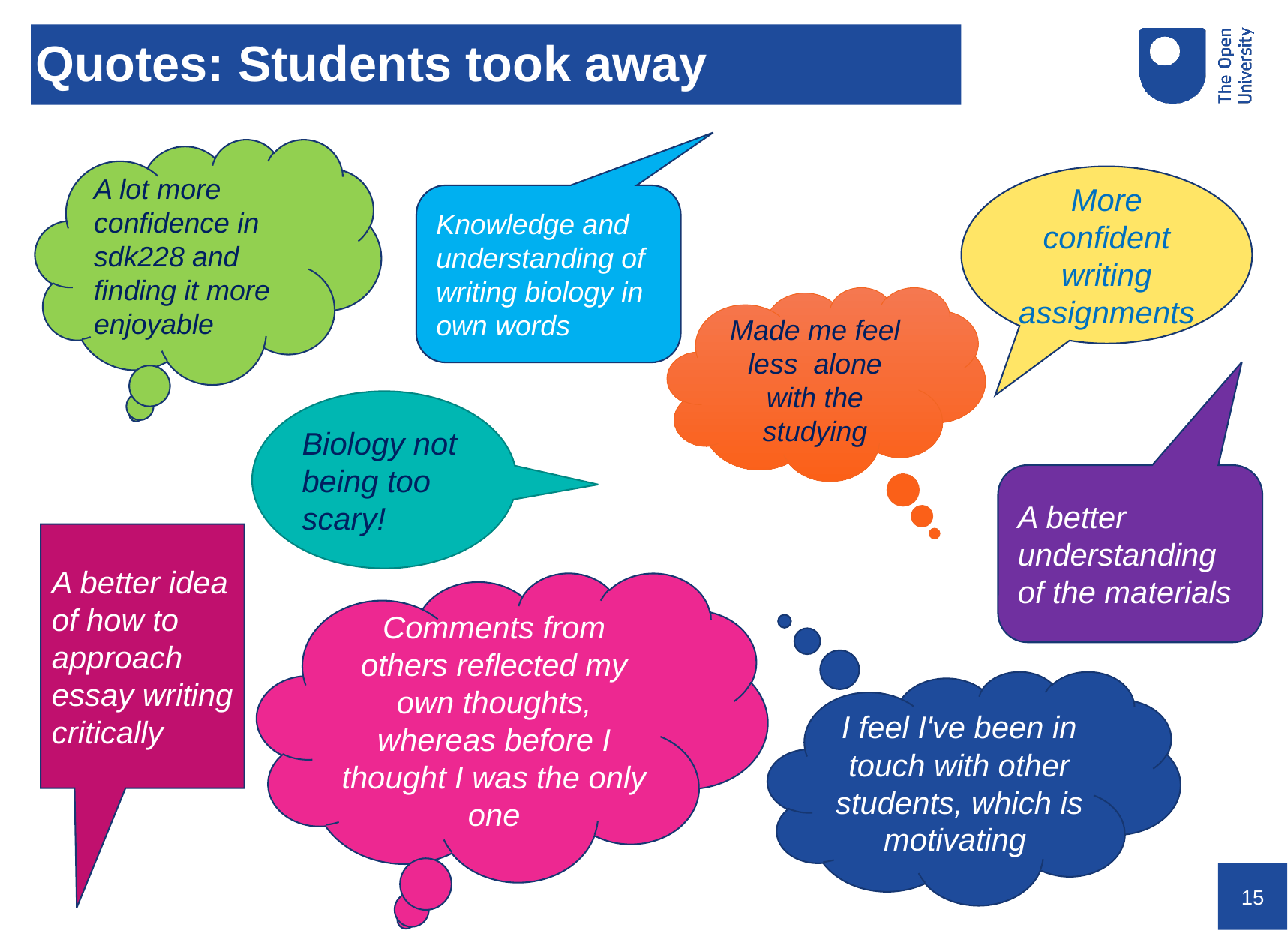

# Quotes: Students took away
A lot more confidence in sdk228 and finding it more enjoyable
More confident writing assignments
Knowledge and understanding of writing biology in own words
Made me feel less  alone with the studying
Biology not being too scary!
A better understanding of the materials
A better idea of how to approach essay writing critically
Comments from others reflected my own thoughts, whereas before I thought I was the only one
I feel I've been in touch with other students, which is motivating